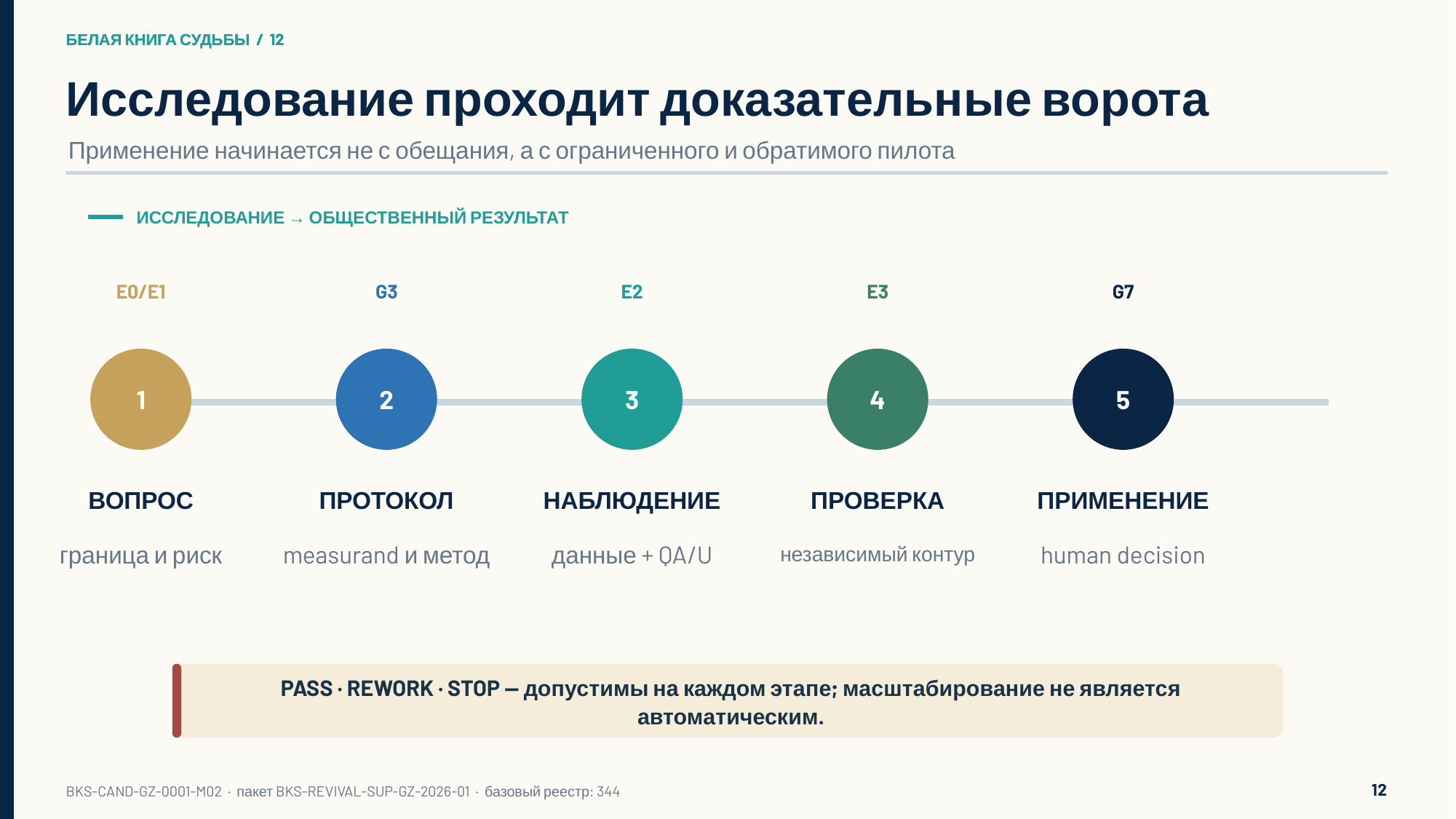

БЕЛАЯ КНИГА СУДЬБЫ  /  12
БЕЛАЯ КНИГА СУДЬБЫ  /  12
Исследование проходит доказательные ворота
Применение начинается не с обещания, а с ограниченного и обратимого пилота

ИССЛЕДОВАНИЕ → ОБЩЕСТВЕННЫЙ РЕЗУЛЬТАТ

E0/E1
G3
E2
E3
G7
1
2
3
4
5

ВОПРОС
ПРОТОКОЛ
НАБЛЮДЕНИЕ
ПРОВЕРКА
ПРИМЕНЕНИЕ
граница и риск
measurand и метод
данные + QA/U
независимый контур
human decision

PASS · REWORK · STOP — допустимы на каждом этапе; масштабирование не является автоматическим.
12
BKS-CAND-GZ-0001-M02  ·  пакет BKS-REVIVAL-SUP-GZ-2026-01  ·  базовый реестр: 344